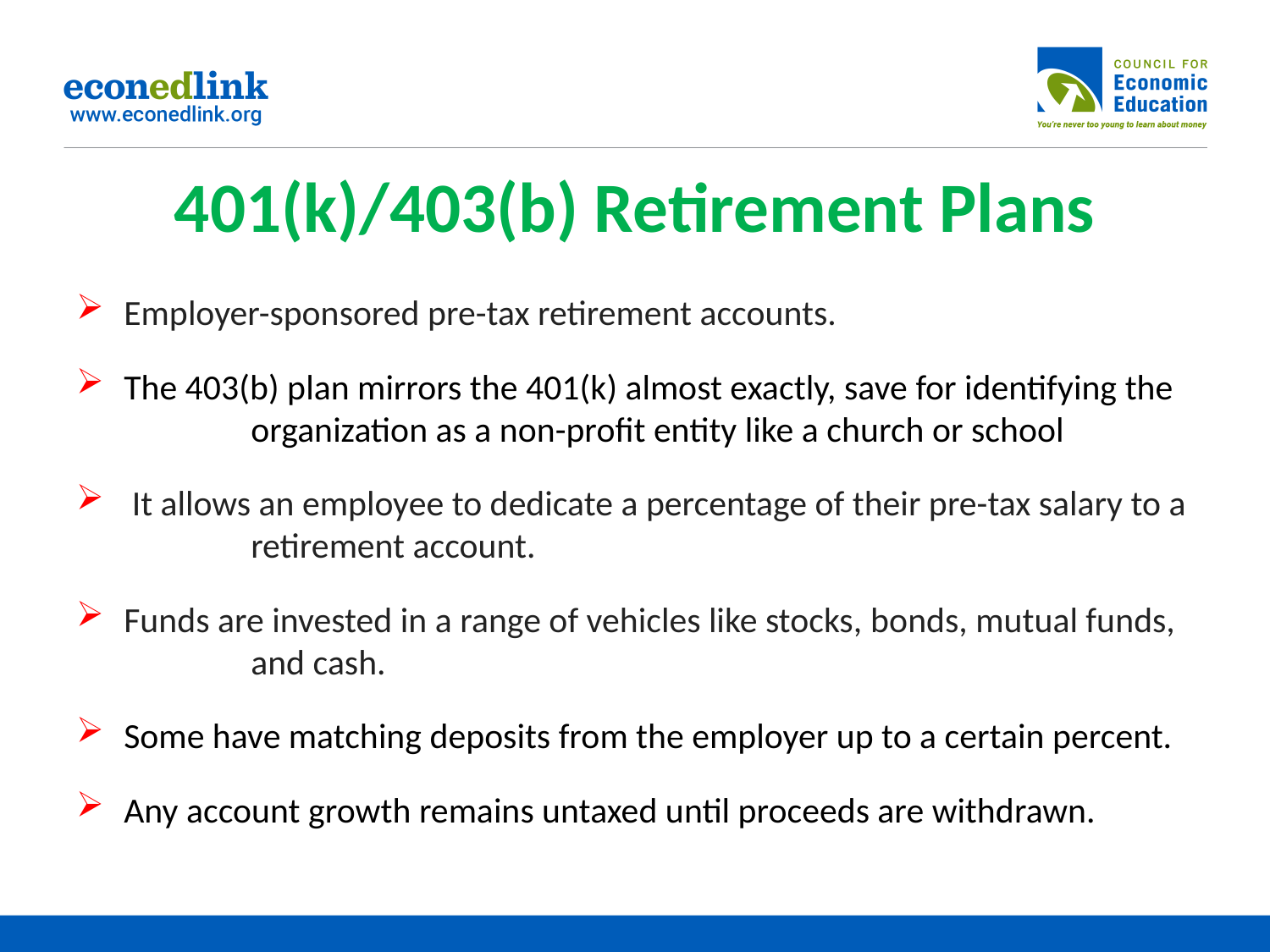

# 401(k)/403(b) Retirement Plans
Employer-sponsored pre-tax retirement accounts.
The 403(b) plan mirrors the 401(k) almost exactly, save for identifying the 	organization as a non-profit entity like a church or school
 It allows an employee to dedicate a percentage of their pre-tax salary to a 	retirement account.
Funds are invested in a range of vehicles like stocks, bonds, mutual funds, 	and cash.
Some have matching deposits from the employer up to a certain percent.
Any account growth remains untaxed until proceeds are withdrawn.